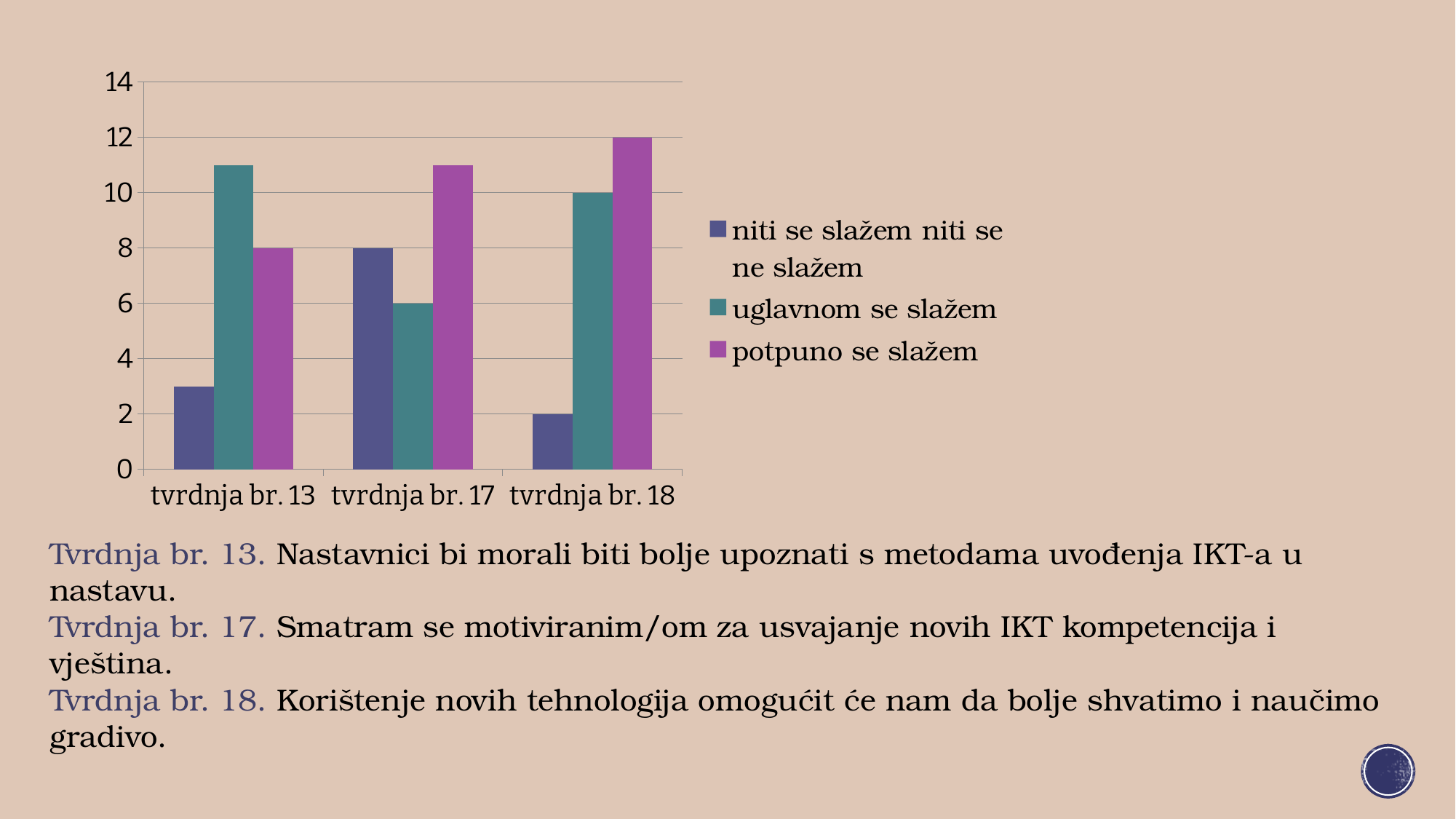

### Chart

| Category | niti se slažem niti se ne slažem | uglavnom se slažem  | potpuno se slažem |
|---|---|---|---|
| tvrdnja br. 13 | 3.0 | 11.0 | 8.0 |
| tvrdnja br. 17 | 8.0 | 6.0 | 11.0 |
| tvrdnja br. 18 | 2.0 | 10.0 | 12.0 |
Tvrdnja br. 13. Nastavnici bi morali biti bolje upoznati s metodama uvođenja IKT-a u nastavu.
Tvrdnja br. 17. Smatram se motiviranim/om za usvajanje novih IKT kompetencija i vještina.
Tvrdnja br. 18. Korištenje novih tehnologija omogućit će nam da bolje shvatimo i naučimo gradivo.